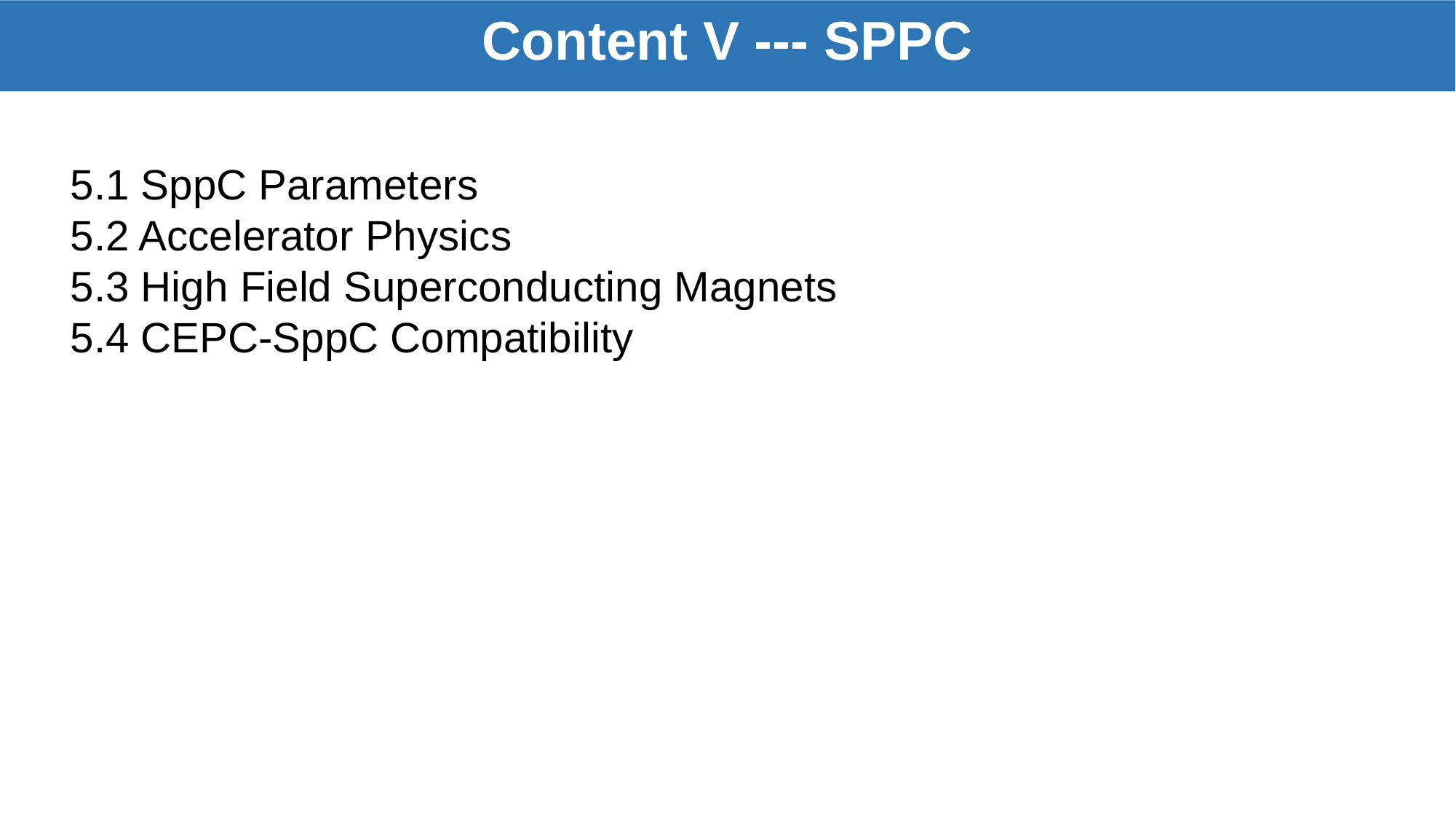

Content V --- SPPC
5.1 SppC Parameters
5.2 Accelerator Physics
5.3 High Field Superconducting Magnets
5.4 CEPC-SppC Compatibility